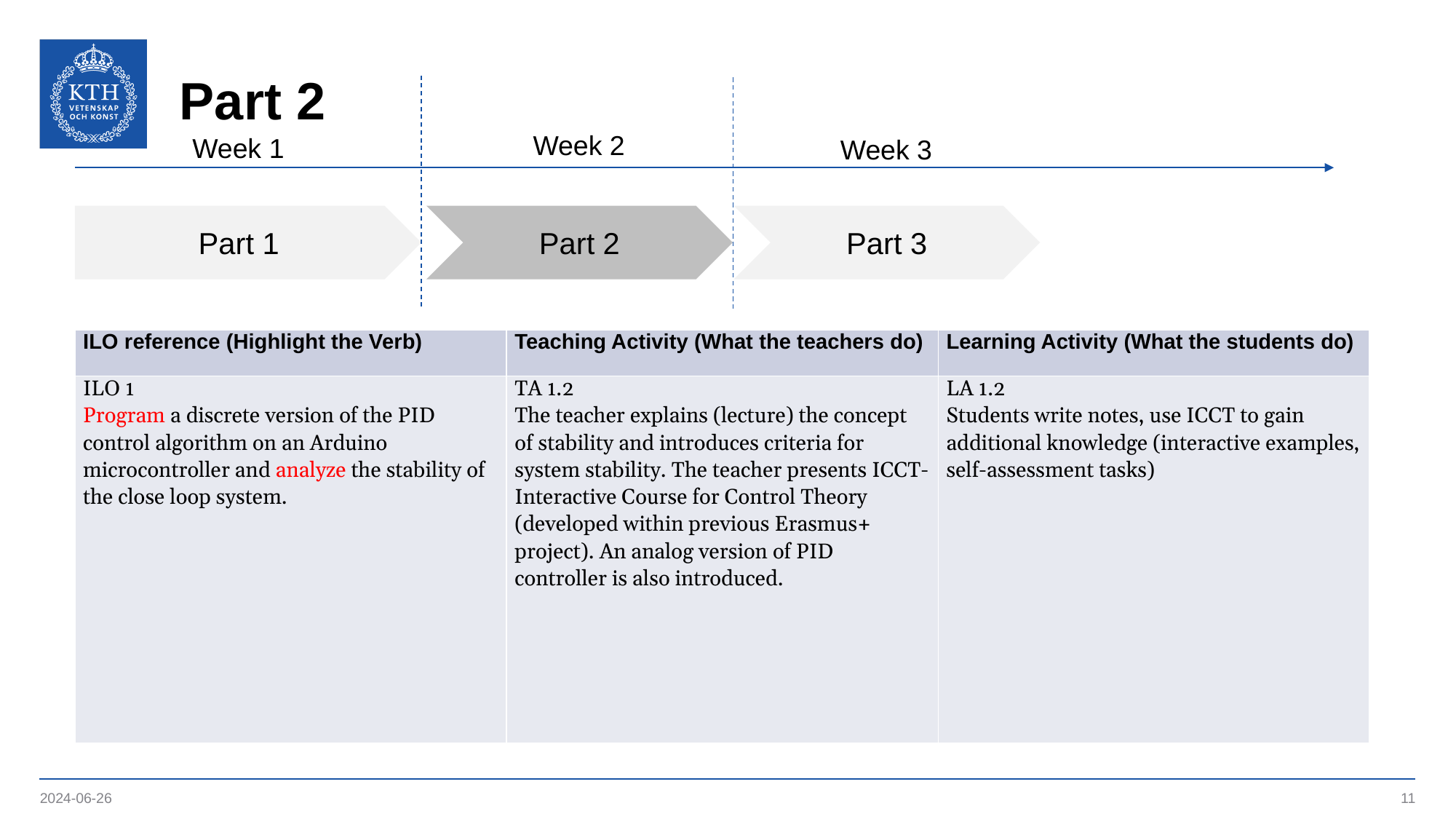

# Part 2
Week 2
Week 1
Week 3
Part 3
Part 1
Part 2
| ILO reference (Highlight the Verb) | Teaching Activity (What the teachers do) | Learning Activity (What the students do) |
| --- | --- | --- |
| ILO 1 Program a discrete version of the PID control algorithm on an Arduino microcontroller and analyze the stability of the close loop system. | TA 1.2 The teacher explains (lecture) the concept of stability and introduces criteria for system stability. The teacher presents ICCT-Interactive Course for Control Theory (developed within previous Erasmus+ project). An analog version of PID controller is also introduced. | LA 1.2 Students write notes, use ICCT to gain additional knowledge (interactive examples, self-assessment tasks) |
2024-06-26
11